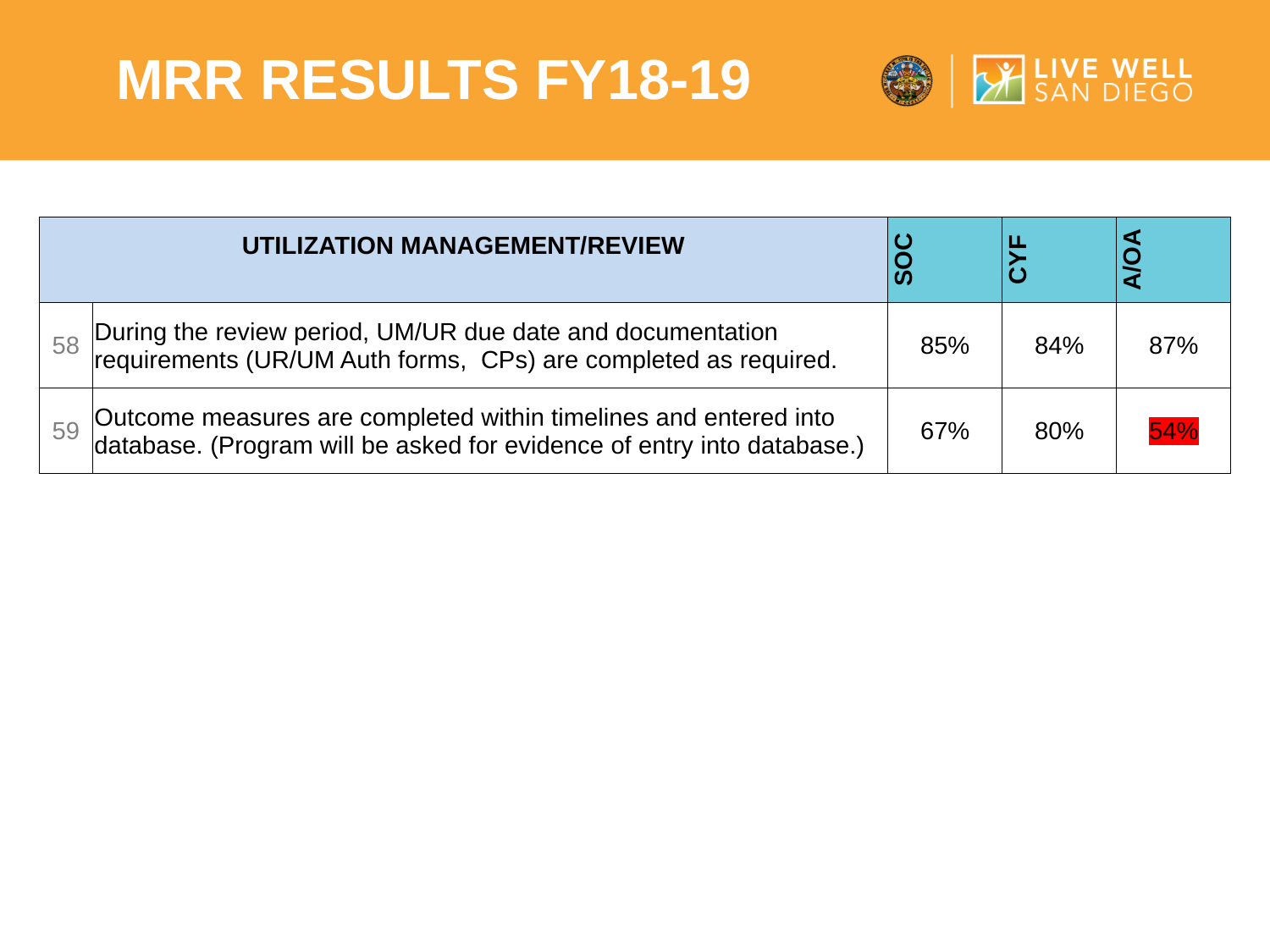

MRR Results FY18-19
| UTILIZATION MANAGEMENT/REVIEW |  | SOC | CYF | A/OA |
| --- | --- | --- | --- | --- |
| 58 | During the review period, UM/UR due date and documentation requirements (UR/UM Auth forms, CPs) are completed as required. | 85% | 84% | 87% |
| 59 | Outcome measures are completed within timelines and entered into database. (Program will be asked for evidence of entry into database.) | 67% | 80% | 54% |